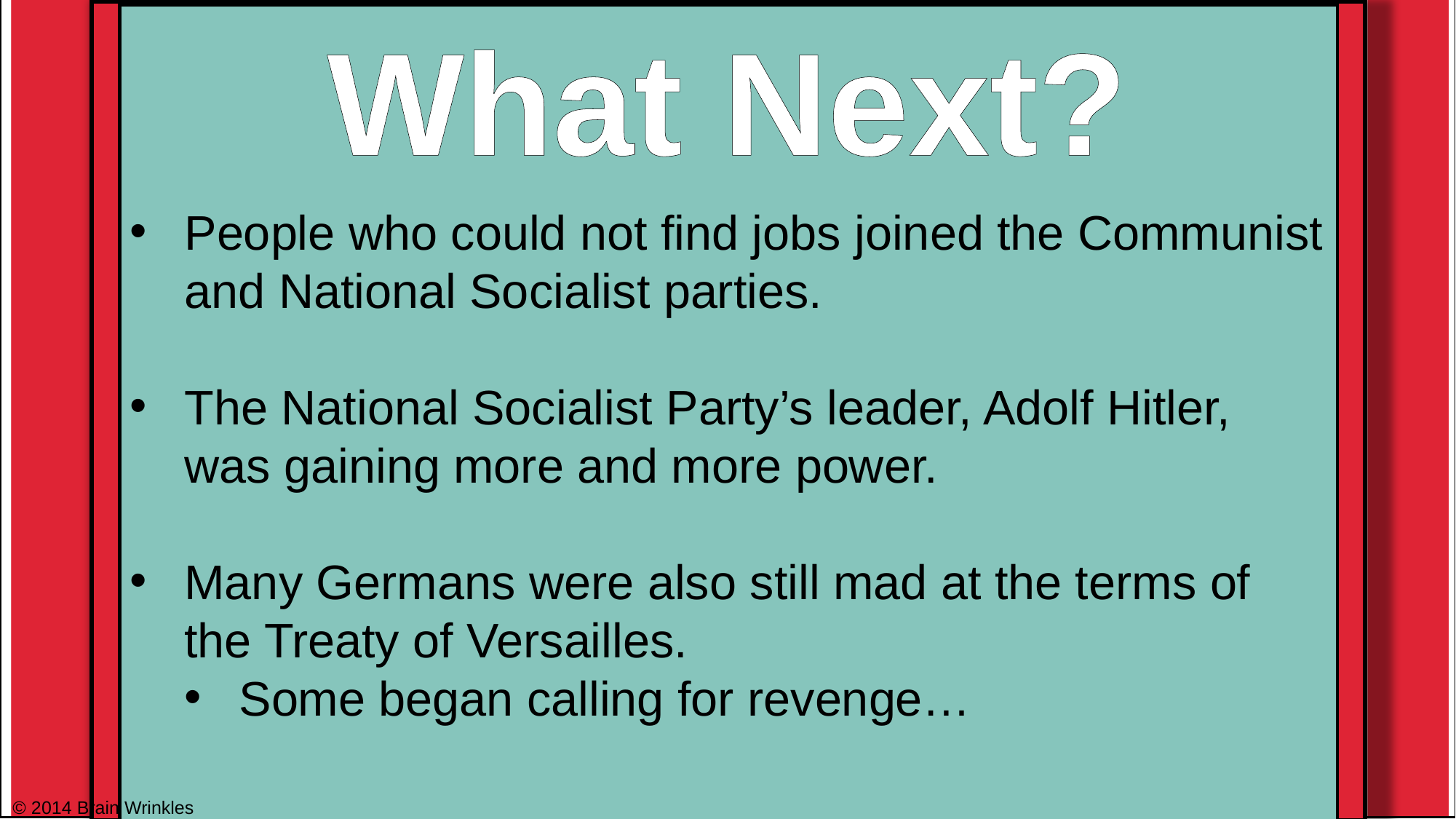

What Next?

People who could not find jobs joined the Communist and National Socialist parties.

The National Socialist Party’s leader, Adolf Hitler, was gaining more and more power.

Many Germans were also still mad at the terms of the Treaty of Versailles.
Some began calling for revenge…

© 2014 Brain Wrinkles